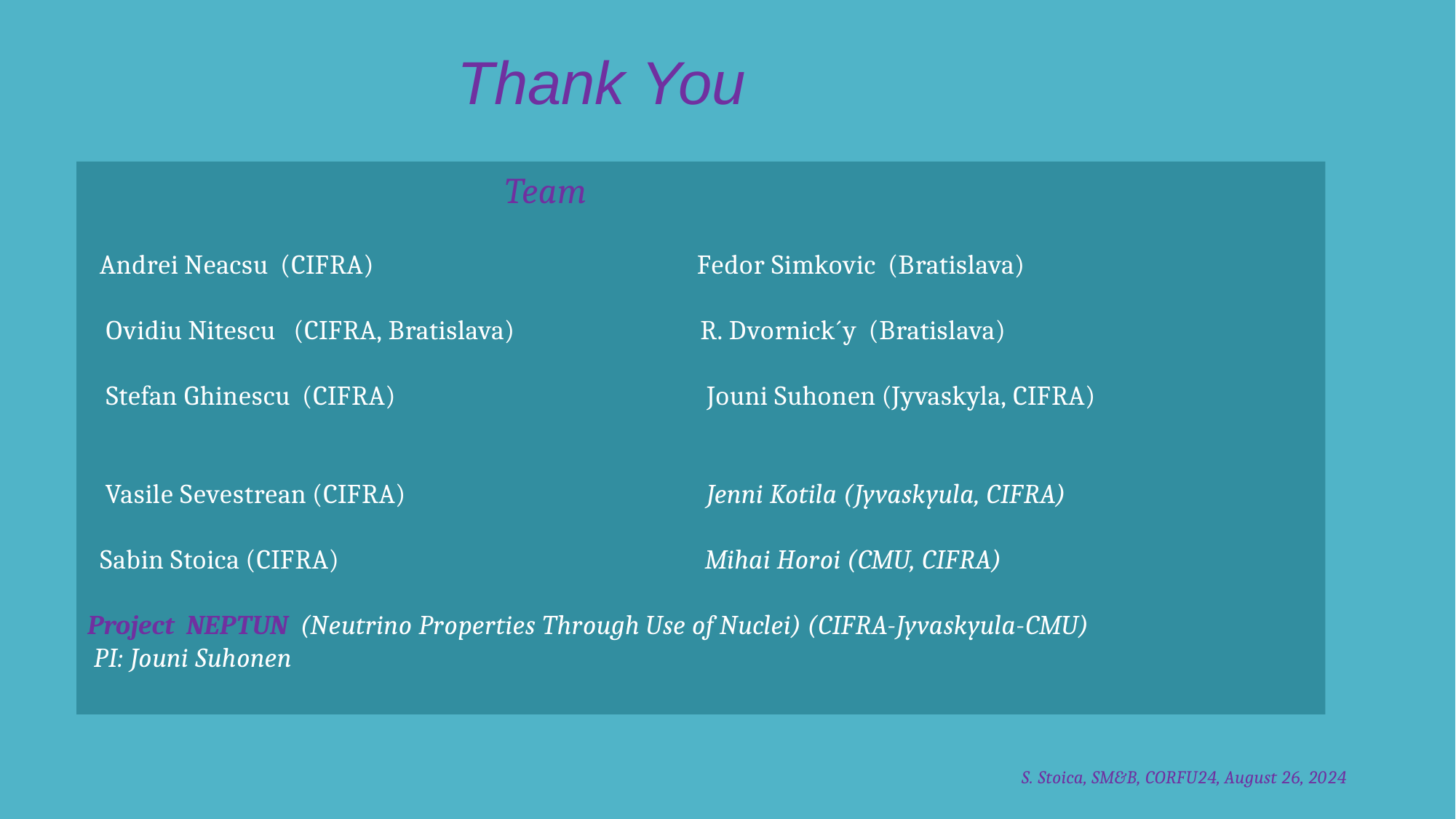

Thank You
                                                    Team

  Andrei Neacsu  (CIFRA)                                                      Fedor Simkovic  (Bratislava)

   Ovidiu Nitescu   (CIFRA, Bratislava)                               R. Dvornick´y  (Bratislava)

   Stefan Ghinescu  (CIFRA)                                                    Jouni Suhonen (Jyvaskyla, CIFRA)

   Vasile Sevestrean (CIFRA)                                                  Jenni Kotila (Jyvaskyula, CIFRA)

  Sabin Stoica (CIFRA)                                                             Mihai Horoi (CMU, CIFRA)

Project  NEPTUN  (Neutrino Properties Through Use of Nuclei) (CIFRA-Jyvaskyula-CMU)
 PI: Jouni Suhonen

S. Stoica, SM&B, CORFU24, August 26, 2024